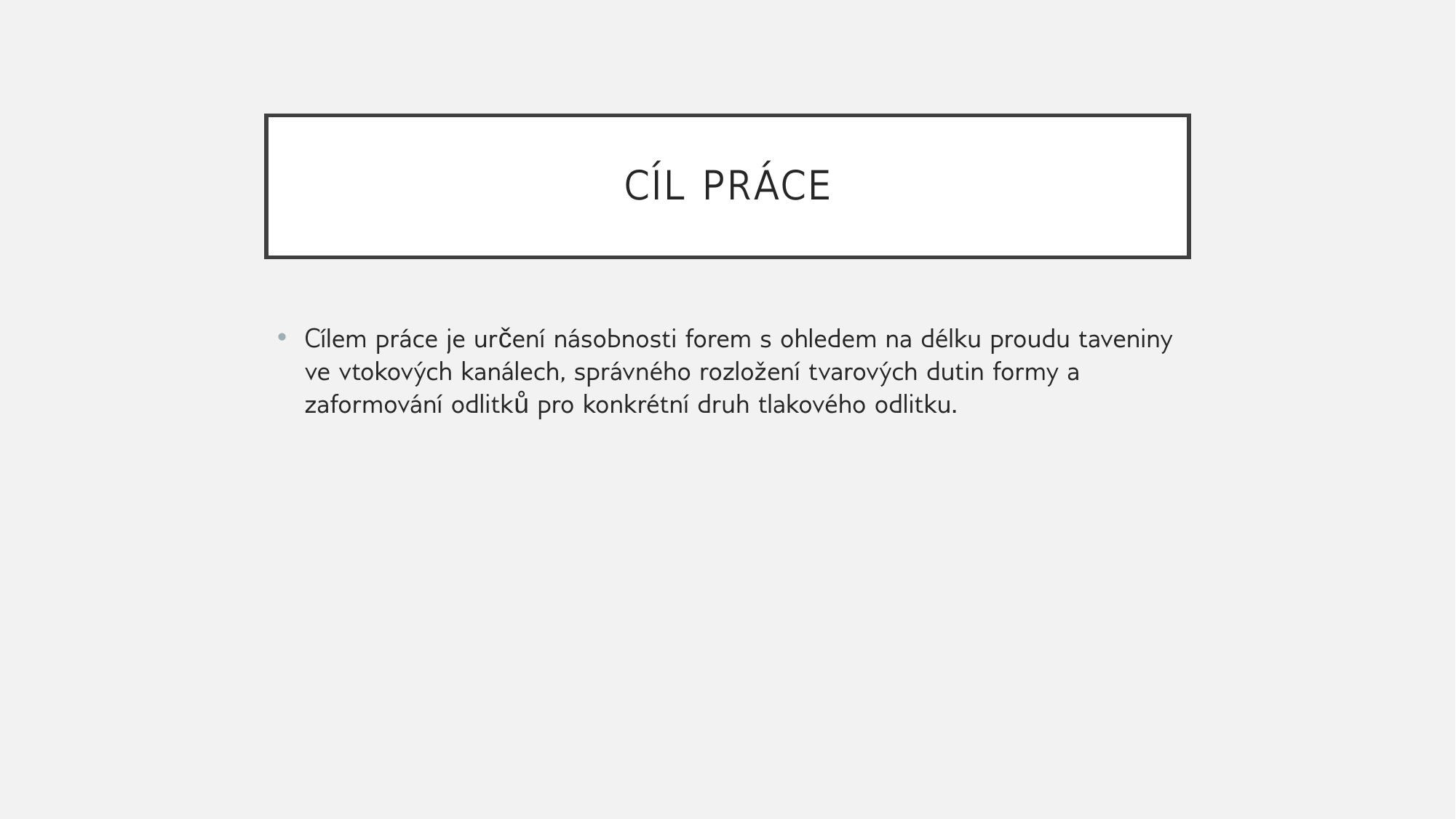

# Cíl práce
Cílem práce je určení násobnosti forem s ohledem na délku proudu taveniny ve vtokových kanálech, správného rozložení tvarových dutin formy a zaformování odlitků pro konkrétní druh tlakového odlitku.